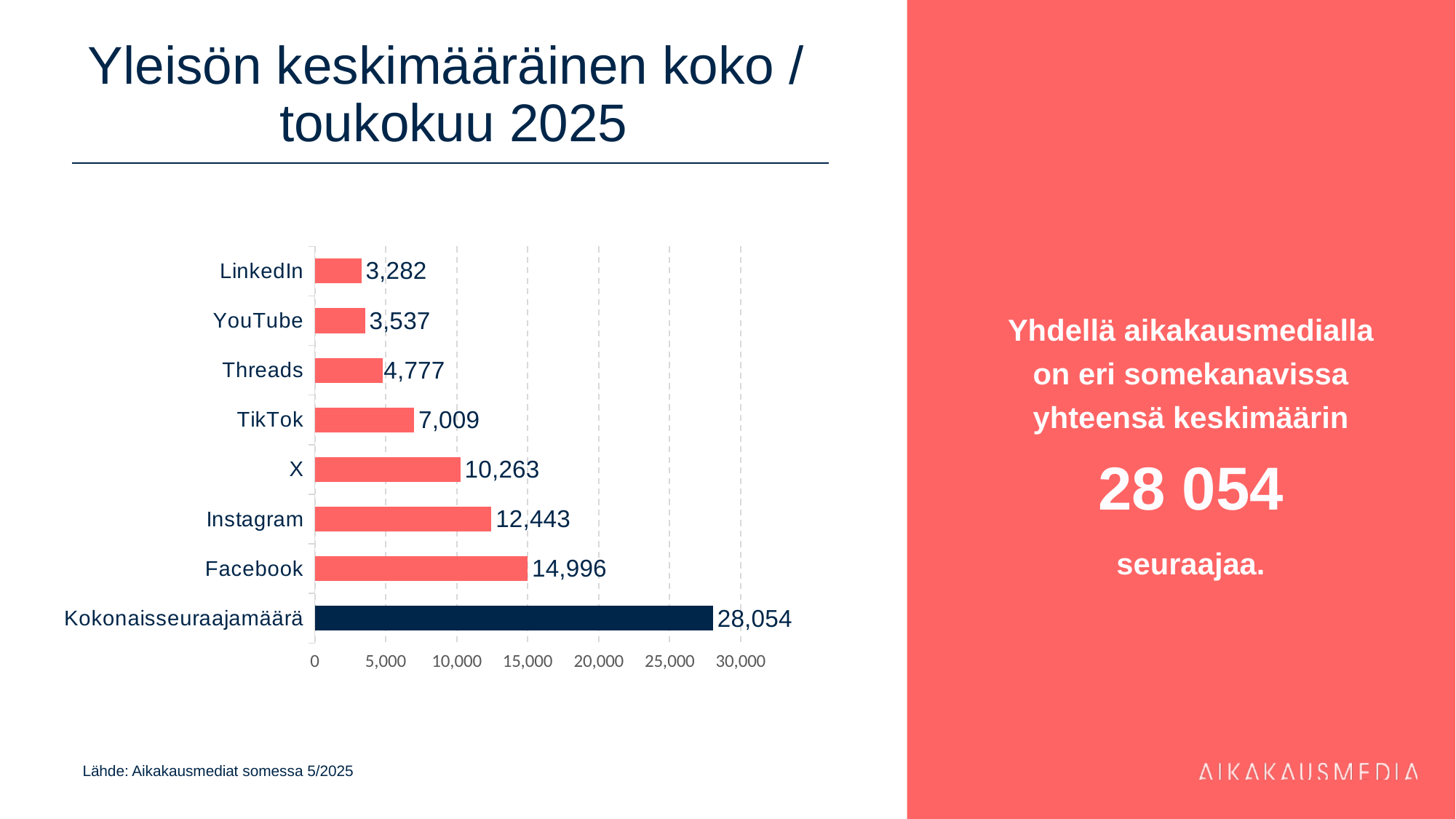

# Yleisön keskimääräinen koko / toukokuu 2025
Yhdellä aikakausmedialla on eri somekanavissa yhteensä keskimäärin
28 054
seuraajaa.

### Chart

| Category | 14 996 |
|---|---|
| Kokonaisseuraajamäärä | 28054.089947089946 |
| Facebook | 14996.064327485381 |
| Instagram | 12443.116788321167 |
| X | 10263.290909090909 |
| TikTok | 7008.526315789473 |
| Threads | 4777.294117647059 |
| YouTube | 3536.711111111111 |
| LinkedIn | 3282.0689655172414 |